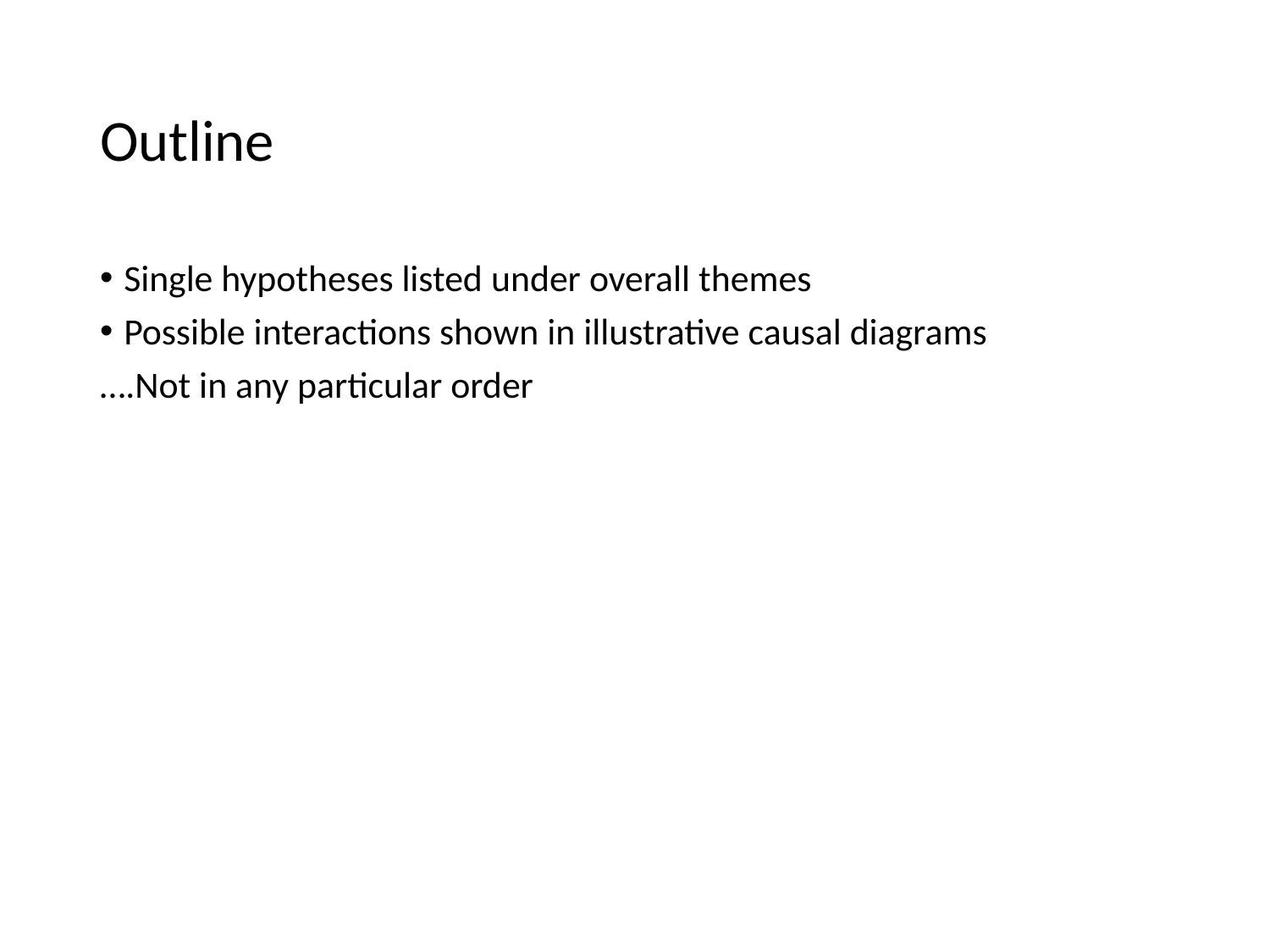

# Outline
Single hypotheses listed under overall themes
Possible interactions shown in illustrative causal diagrams
….Not in any particular order